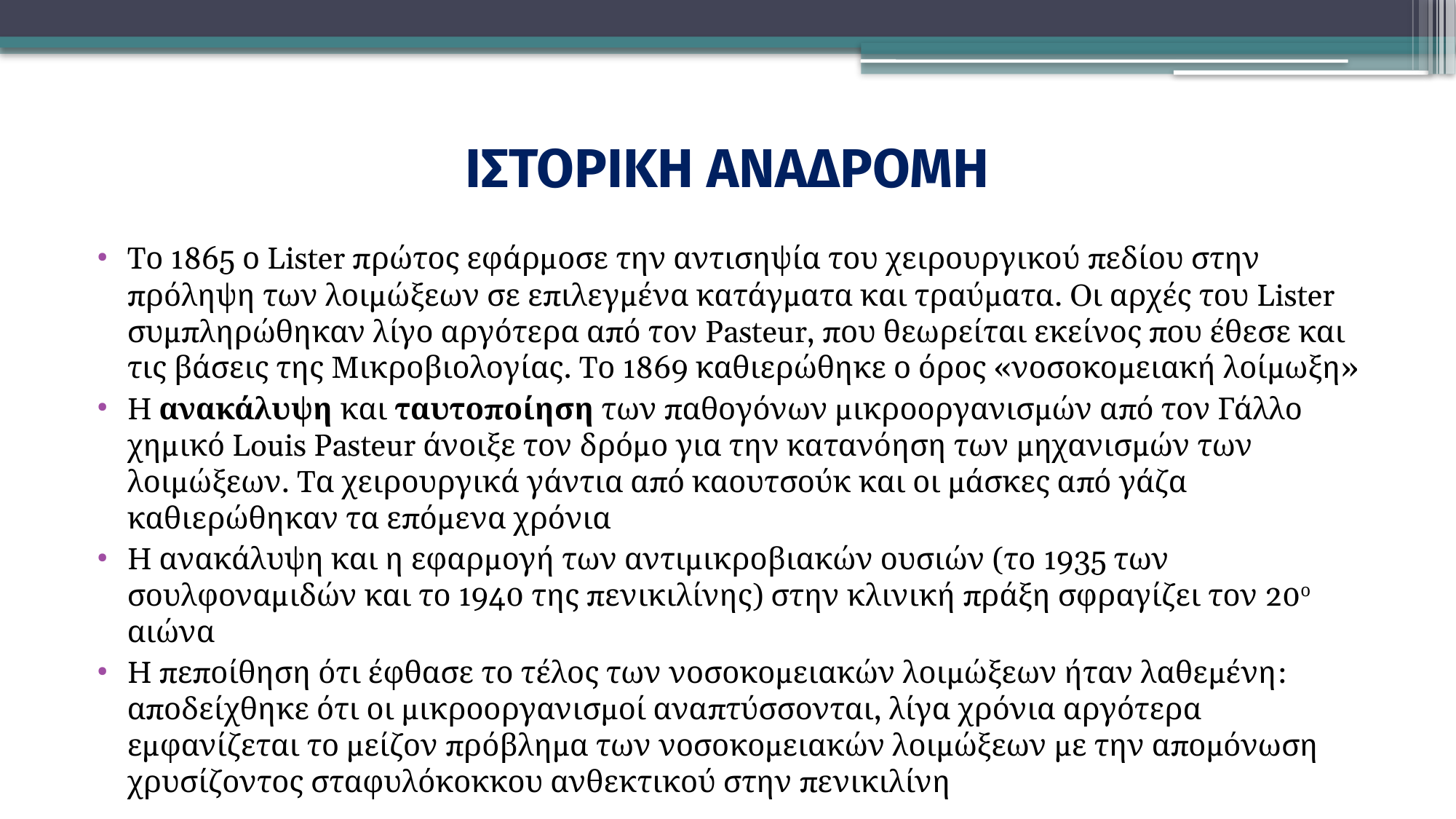

# ΙΣΤΟΡΙΚΗ ΑΝΑΔΡΟΜΗ
Το 1865 ο Lister πρώτος εφάρμοσε την αντισηψία του χειρουργικού πεδίου στην πρόληψη των λοιμώξεων σε επιλεγμένα κατάγματα και τραύματα. Οι αρχές του Lister συμπληρώθηκαν λίγο αργότερα από τον Pasteur, που θεωρείται εκείνος που έθεσε και τις βάσεις της Μικροβιολογίας. Το 1869 καθιερώθηκε ο όρος «νοσοκομειακή λοίμωξη»
Η ανακάλυψη και ταυτοποίηση των παθογόνων μικροοργανισμών από τον Γάλλο χημικό Louis Pasteur άνοιξε τον δρόμο για την κατανόηση των μηχανισμών των λοιμώξεων. Τα χειρουργικά γάντια από καουτσούκ και οι μάσκες από γάζα καθιερώθηκαν τα επόμενα χρόνια
Η ανακάλυψη και η εφαρμογή των αντιμικροβιακών ουσιών (το 1935 των σουλφοναμιδών και το 1940 της πενικιλίνης) στην κλινική πράξη σφραγίζει τον 20ο αιώνα
Η πεποίθηση ότι έφθασε το τέλος των νοσοκομειακών λοιμώξεων ήταν λαθεμένη: αποδείχθηκε ότι οι μικροοργανισμοί αναπτύσσονται, λίγα χρόνια αργότερα εμφανίζεται το μείζον πρόβλημα των νοσοκομειακών λοιμώξεων με την απομόνωση χρυσίζοντος σταφυλόκοκκου ανθεκτικού στην πενικιλίνη